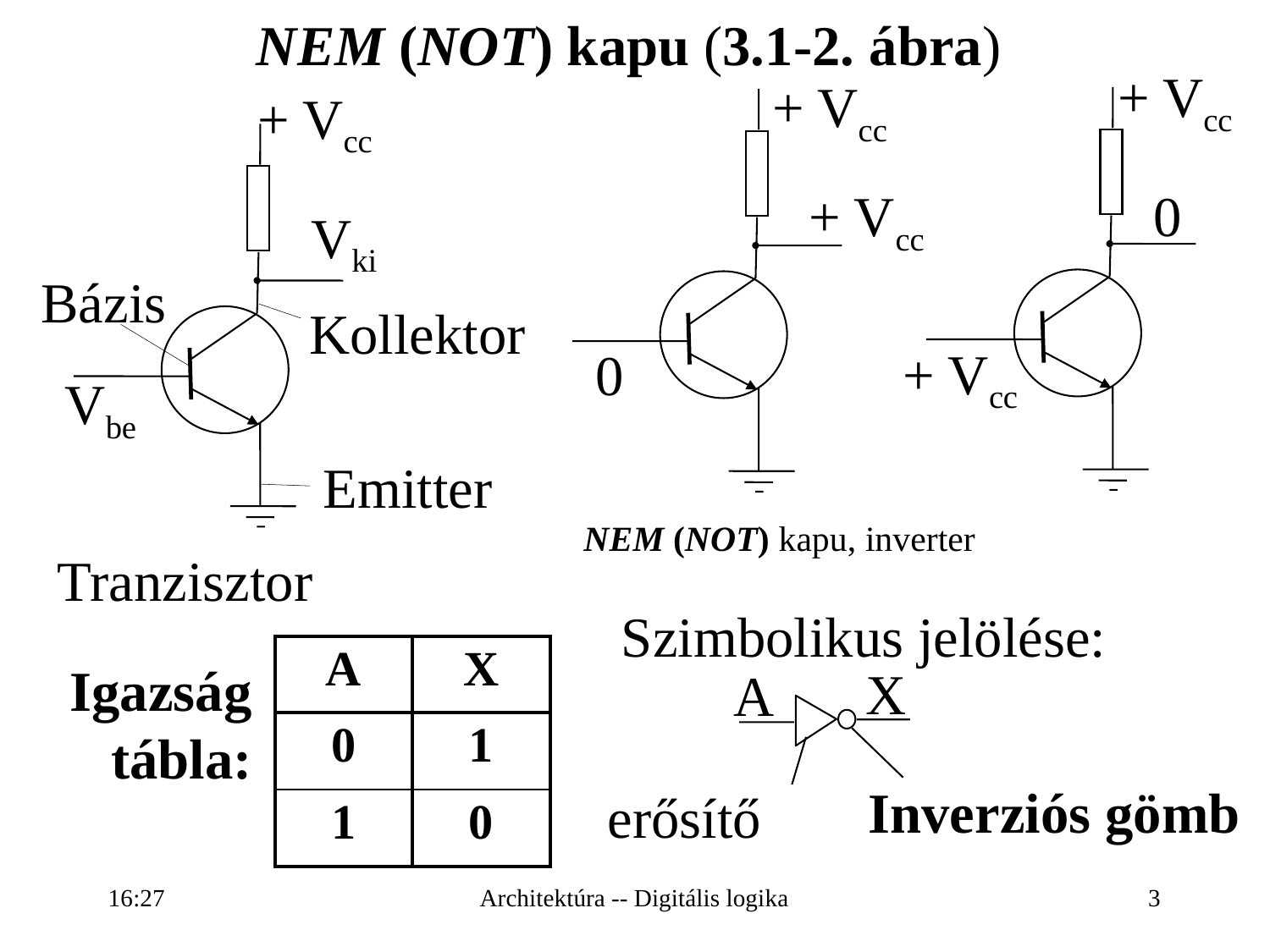

NEM (NOT) kapu (3.1-2. ábra)
+ Vcc
+ Vcc
+ Vcc

0
+ Vcc

+ Vcc
Vki
Bázis
Kollektor

0
Vbe
Emitter

NEM (NOT) kapu, inverter
Tranzisztor
Szimbolikus jelölése:
| A | X |
| --- | --- |
| 0 | 1 |
| 1 | 0 |
Igazság tábla:
X
A

Inverziós gömb
erősítő
16:27
Architektúra -- Digitális logika
3